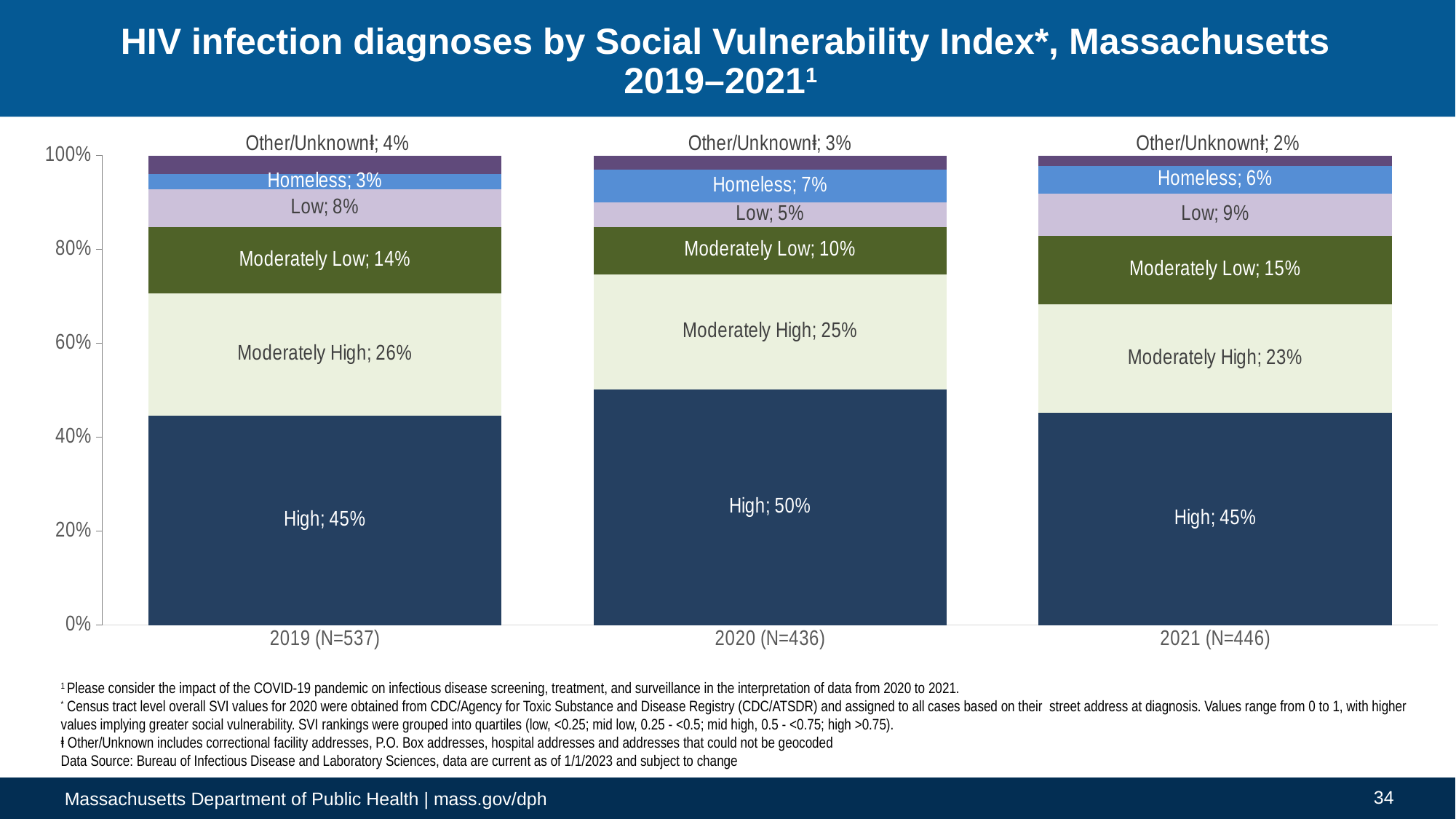

# HIV infection diagnoses by Social Vulnerability Index*, Massachusetts 2019–20211

### Chart

| Category | High | Moderately High | Moderately Low | Low | Homeless | Other/Unknownⱡ |
|---|---|---|---|---|---|---|
| 2019 (N=537) | 0.44692737430167595 | 0.260707635009311 | 0.13966480446927373 | 0.08193668528864059 | 0.03165735567970205 | 0.03910614525139665 |
| 2020 (N=436) | 0.5022935779816514 | 0.24541284403669725 | 0.10091743119266056 | 0.052752293577981654 | 0.06880733944954129 | 0.02981651376146789 |
| 2021 (N=446) | 0.452914798206278 | 0.23094170403587444 | 0.14573991031390135 | 0.08968609865470852 | 0.05829596412556054 | 0.02242152466367713 |
1 Please consider the impact of the COVID-19 pandemic on infectious disease screening, treatment, and surveillance in the interpretation of data from 2020 to 2021.
* Census tract level overall SVI values for 2020 were obtained from CDC/Agency for Toxic Substance and Disease Registry (CDC/ATSDR) and assigned to all cases based on their  street address at diagnosis. Values range from 0 to 1, with higher values implying greater social vulnerability. SVI rankings were grouped into quartiles (low, <0.25; mid low, 0.25 - <0.5; mid high, 0.5 - <0.75; high >0.75).
ⱡ Other/Unknown includes correctional facility addresses, P.O. Box addresses, hospital addresses and addresses that could not be geocoded
Data Source: Bureau of Infectious Disease and Laboratory Sciences, data are current as of 1/1/2023 and subject to change
34